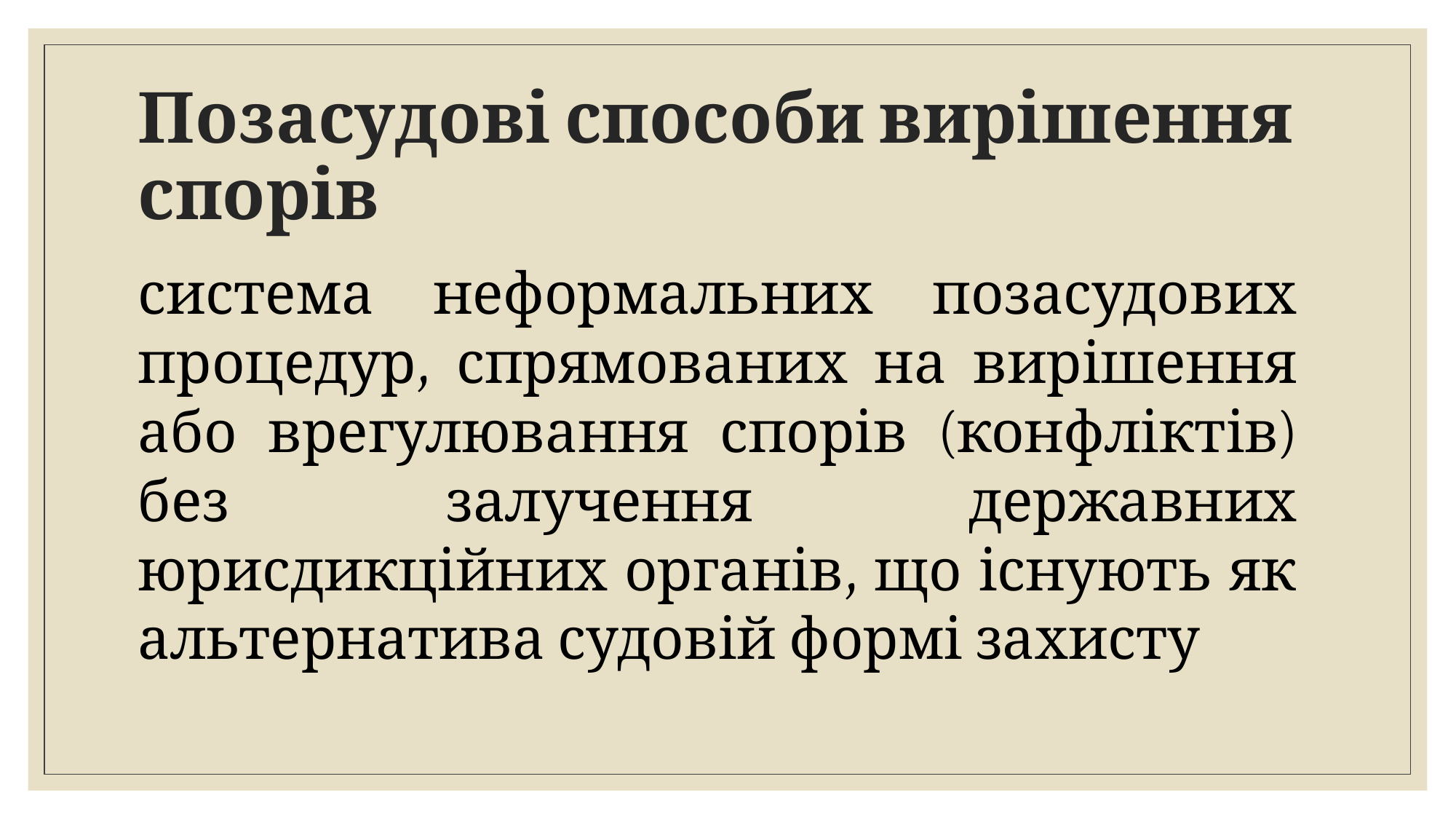

# Позасудові способи вирішення спорів
система неформальних позасудових процедур, спрямованих на вирішення або врегулювання спорів (конфліктів) без залучення державних юрисдикційних органів, що існують як альтернатива судовій формі захисту